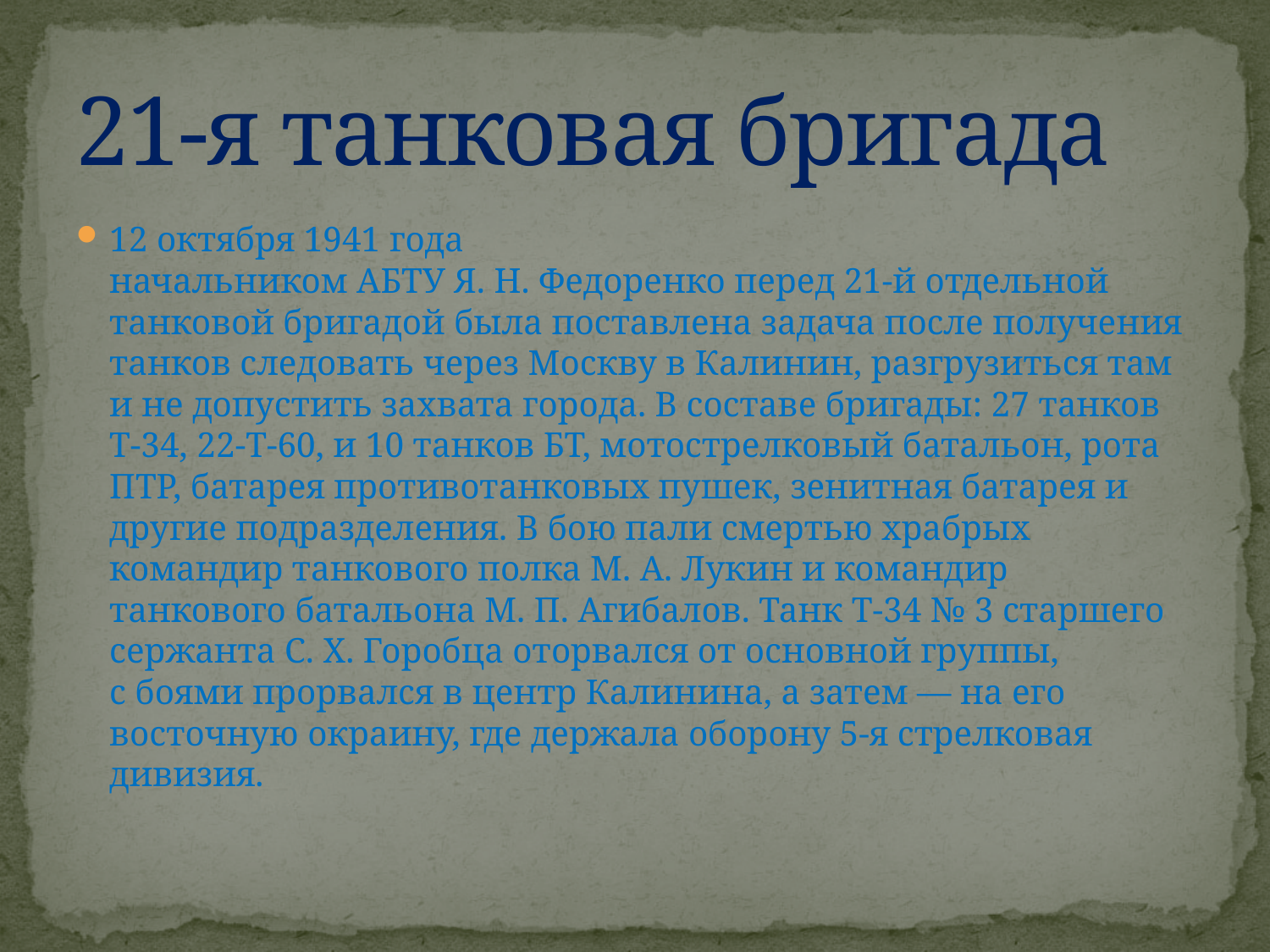

# 21-я танковая бригада
12 октября 1941 года начальником АБТУ Я. Н. Федоренко перед 21-й отдельной танковой бригадой была поставлена задача после получения танков следовать через Москву в Калинин, разгрузиться там и не допустить захвата города. В составе бригады: 27 танков Т-34, 22-Т-60, и 10 танков БТ, мотострелковый батальон, рота ПТР, батарея противотанковых пушек, зенитная батарея и другие подразделения. В бою пали смертью храбрых командир танкового полка М. А. Лукин и командир танкового батальона М. П. Агибалов. Танк Т-34 № 3 старшего сержанта С. Х. Горобца оторвался от основной группы, с боями прорвался в центр Калинина, а затем — на его восточную окраину, где держала оборону 5-я стрелковая дивизия.